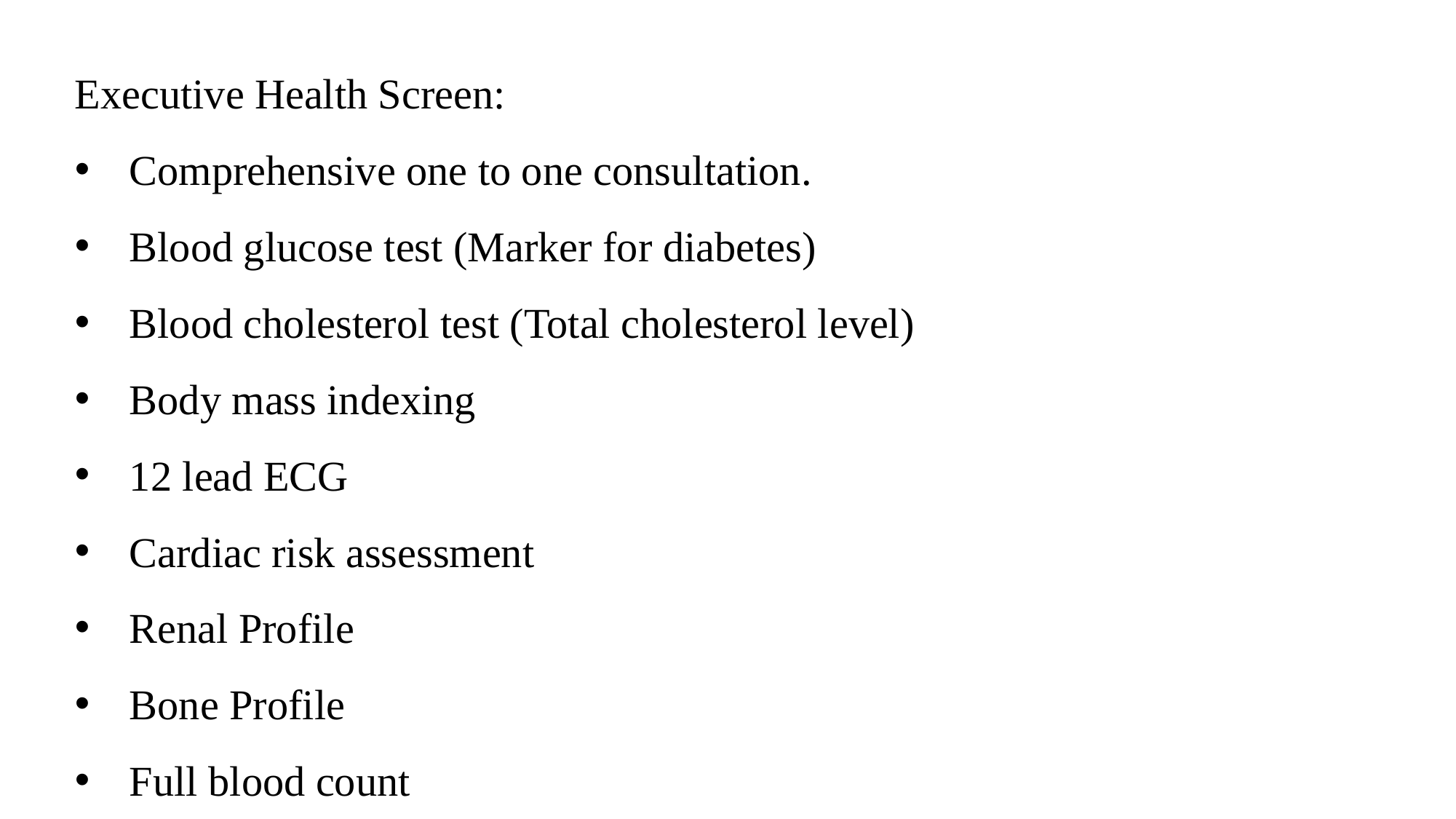

Executive Health Screen:
Comprehensive one to one consultation.
Blood glucose test (Marker for diabetes)
Blood cholesterol test (Total cholesterol level)
Body mass indexing
12 lead ECG
Cardiac risk assessment
Renal Profile
Bone Profile
Full blood count